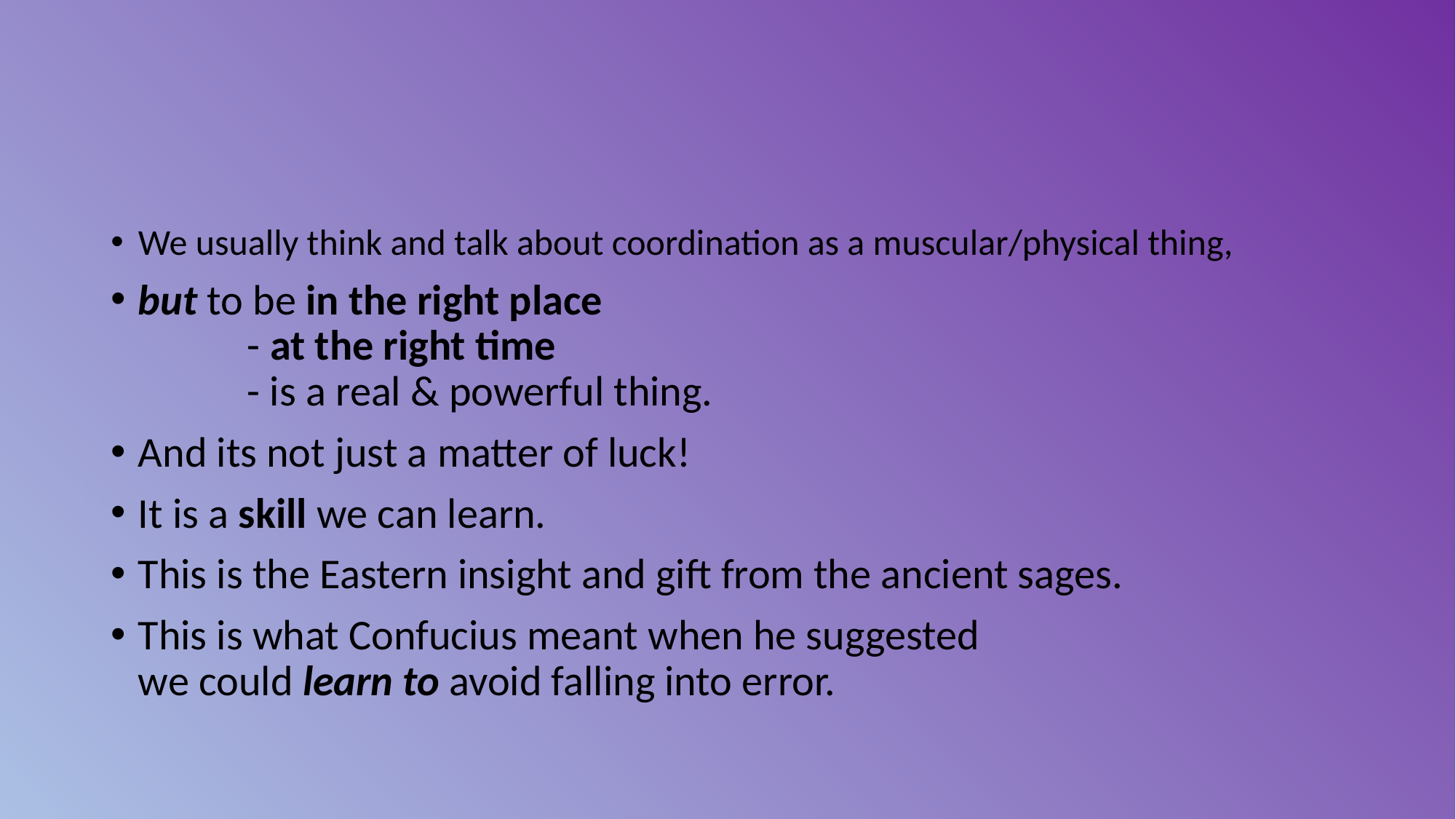

#
We usually think and talk about coordination as a muscular/physical thing,
but to be in the right place
	- at the right time
	- is a real & powerful thing.
And its not just a matter of luck!
It is a skill we can learn.
This is the Eastern insight and gift from the ancient sages.
This is what Confucius meant when he suggested
we could learn to avoid falling into error.